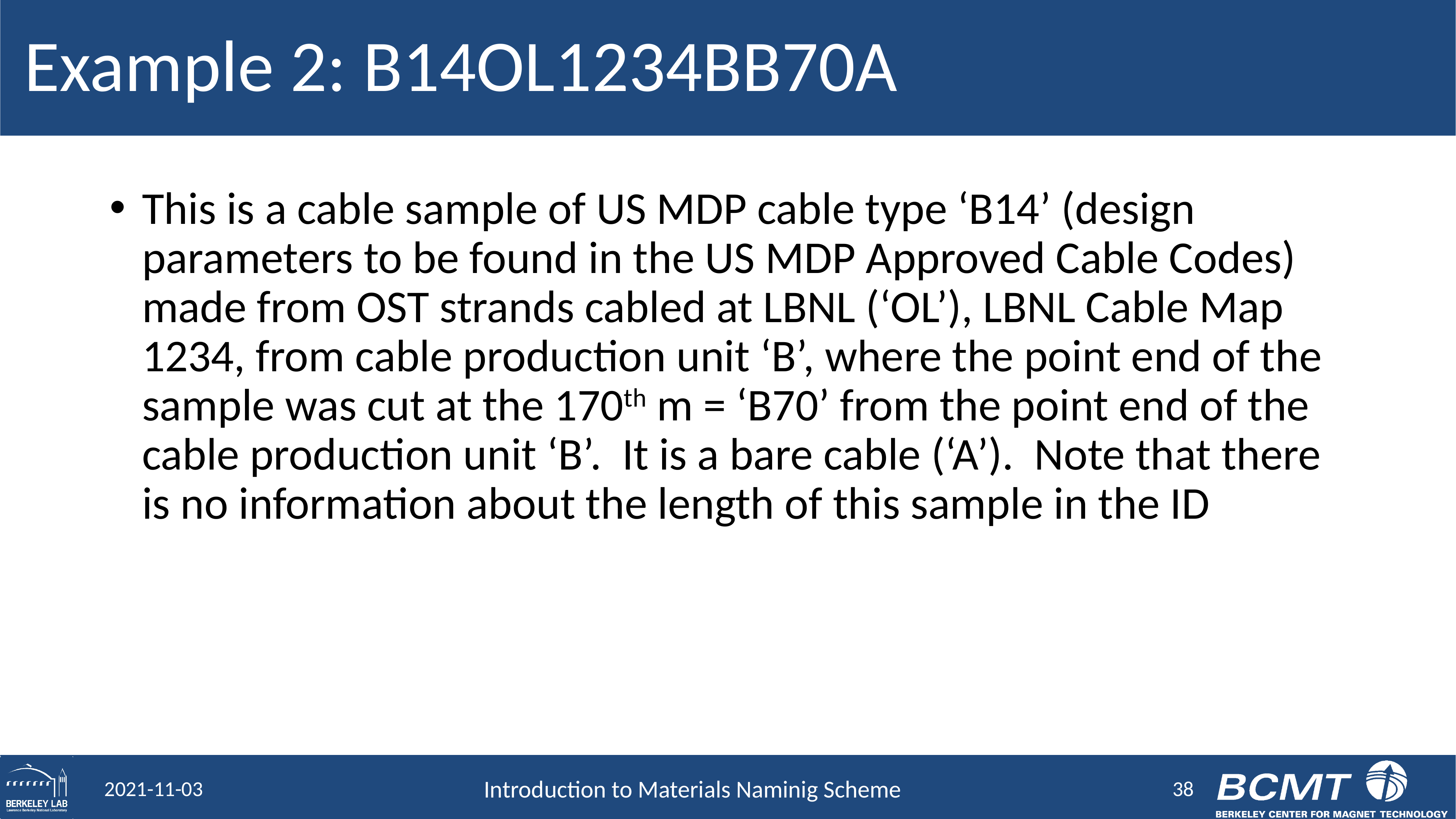

# Example 2: B14OL1234BB70A
This is a cable sample of US MDP cable type ‘B14’ (design parameters to be found in the US MDP Approved Cable Codes) made from OST strands cabled at LBNL (‘OL’), LBNL Cable Map 1234, from cable production unit ‘B’, where the point end of the sample was cut at the 170th m = ‘B70’ from the point end of the cable production unit ‘B’.  It is a bare cable (‘A’).  Note that there is no information about the length of this sample in the ID
38
2021-11-03
Introduction to Materials Naminig Scheme